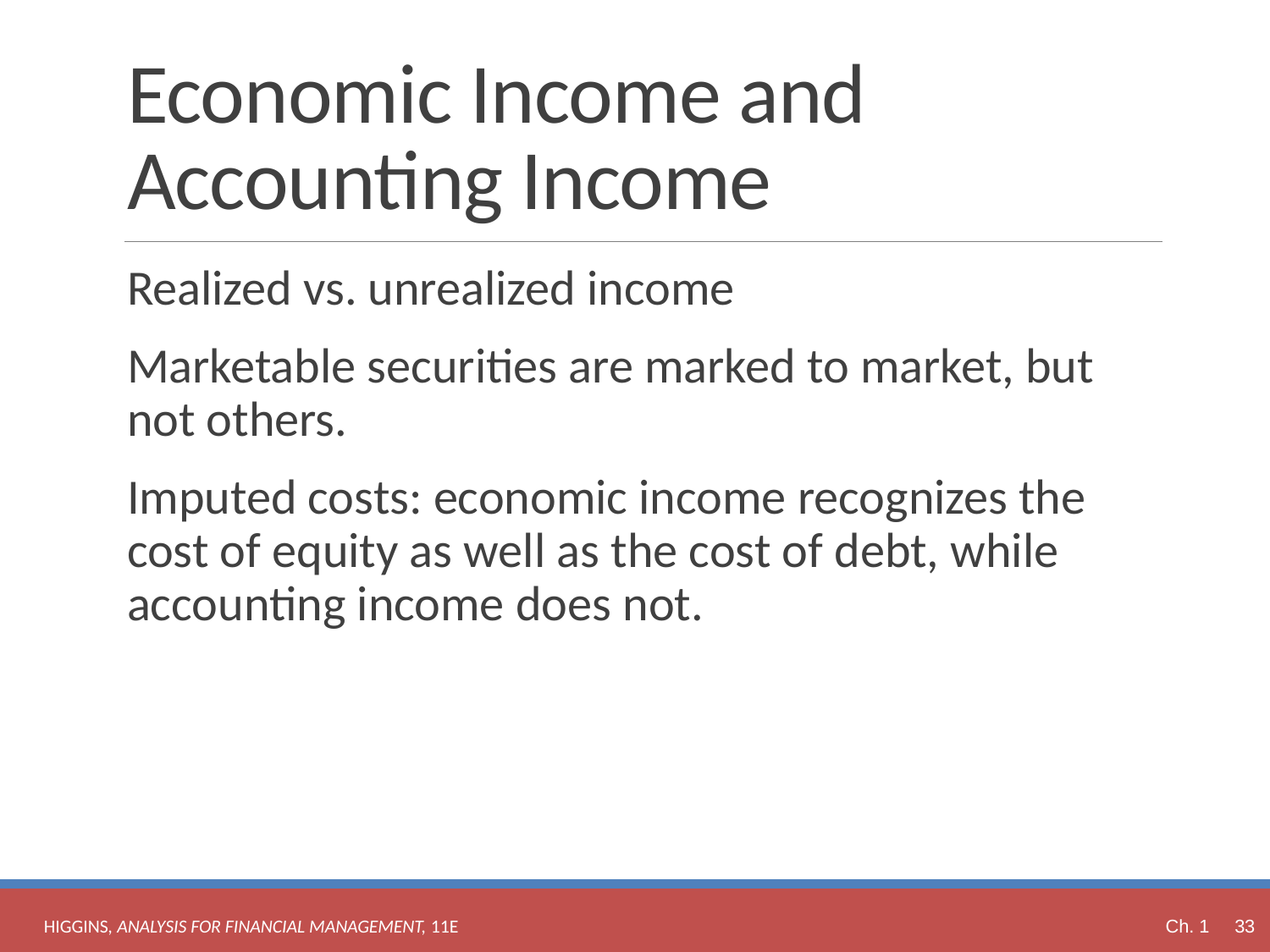

# Economic Income and Accounting Income
Realized vs. unrealized income
Marketable securities are marked to market, but not others.
Imputed costs: economic income recognizes the cost of equity as well as the cost of debt, while accounting income does not.
Ch. 1     33